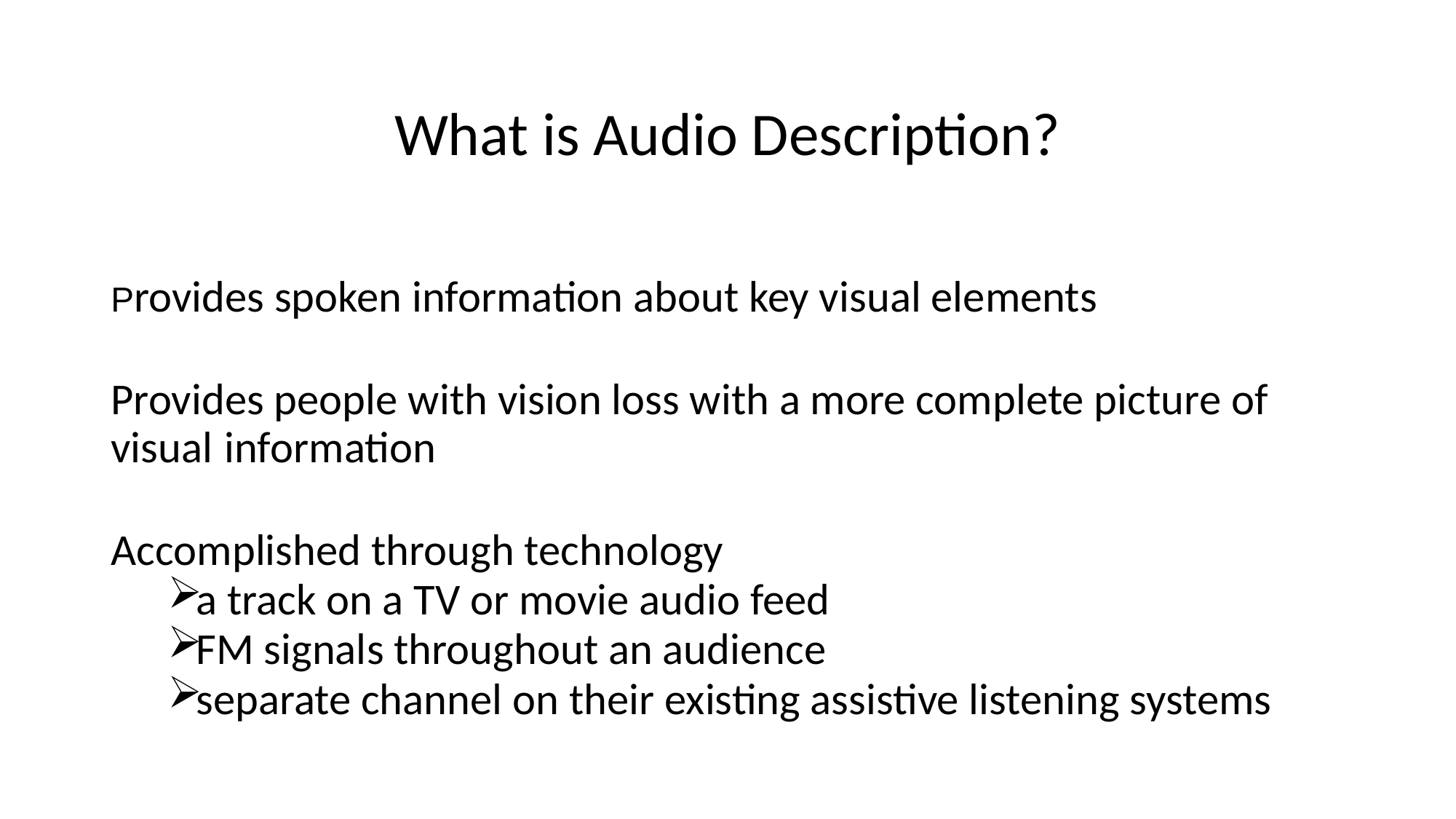

# What is Audio Description?
Provides spoken information about key visual elements

Provides people with vision loss with a more complete picture of visual 	information

Accomplished through technology
a track on a TV or movie audio feed
FM signals throughout an audience
separate channel on their existing assistive listening systems